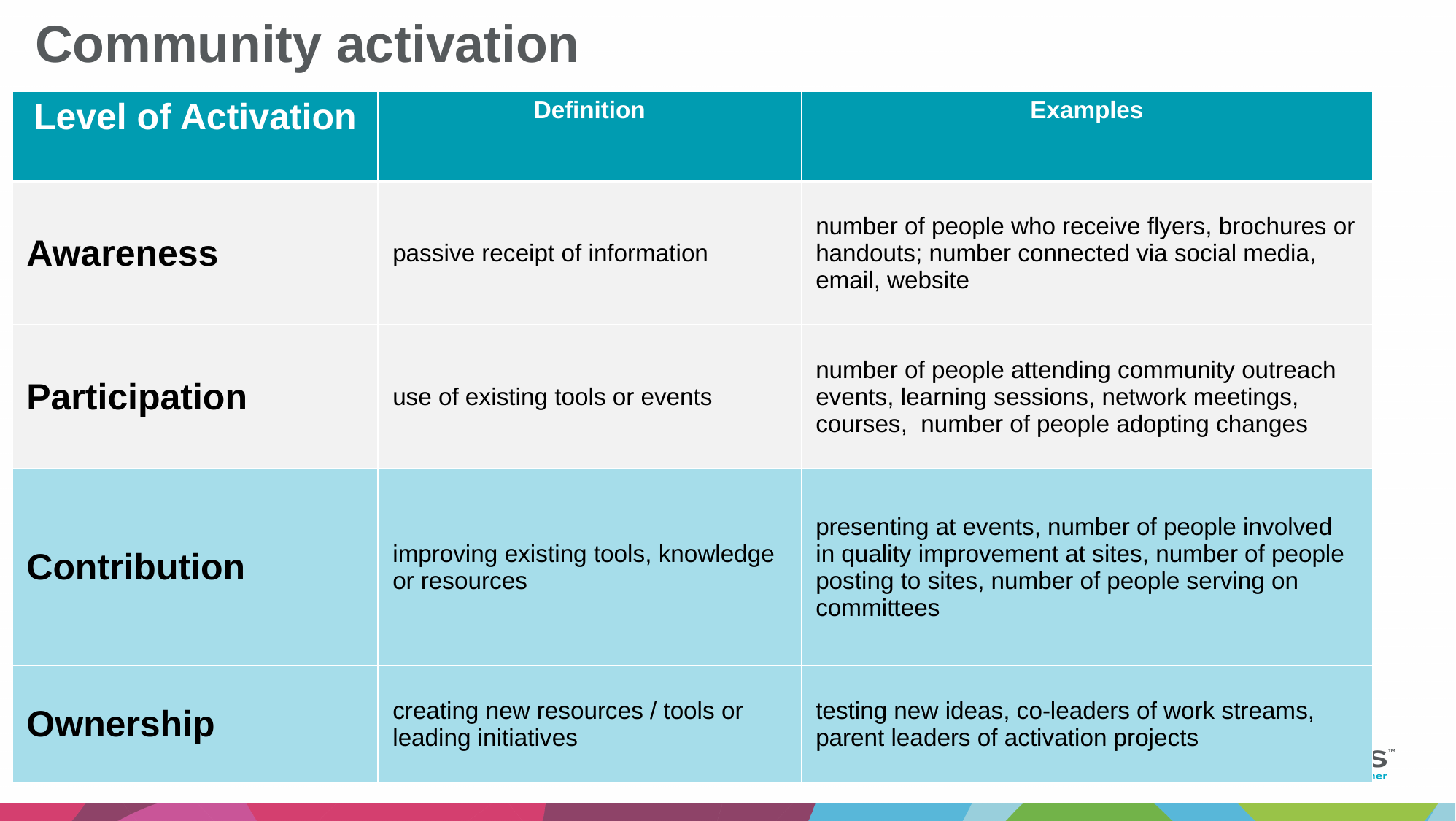

Community activation
| Level of Activation | Definition | Examples |
| --- | --- | --- |
| Awareness | passive receipt of information | number of people who receive flyers, brochures or handouts; number connected via social media, email, website |
| Participation | use of existing tools or events | number of people attending community outreach events, learning sessions, network meetings, courses, number of people adopting changes |
| Contribution | improving existing tools, knowledge or resources | presenting at events, number of people involved in quality improvement at sites, number of people posting to sites, number of people serving on committees |
| Ownership | creating new resources / tools or leading initiatives | testing new ideas, co-leaders of work streams, parent leaders of activation projects |